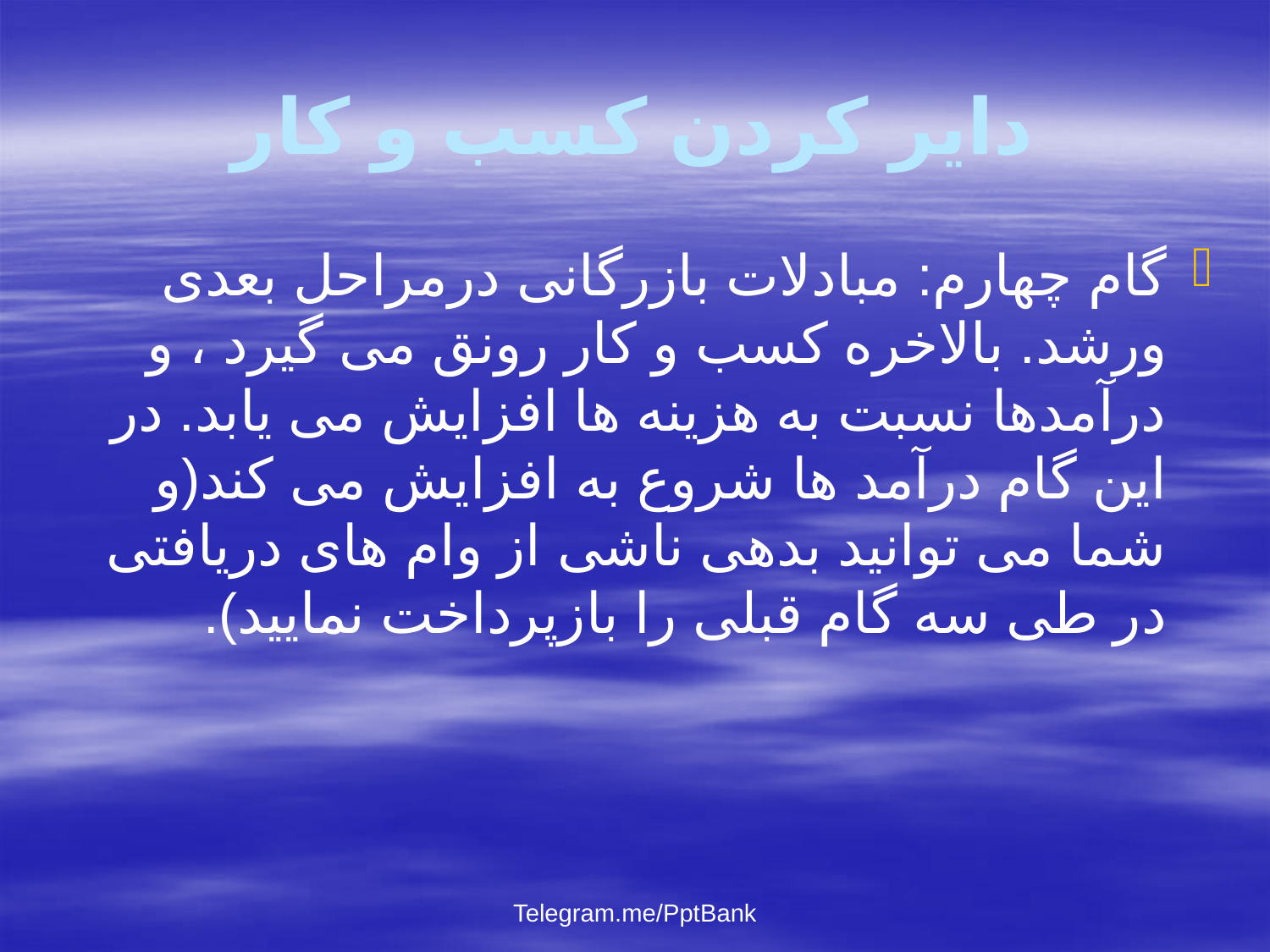

# دایر کردن کسب و کار
گام چهارم: مبادلات بازرگانی درمراحل بعدی ورشد. بالاخره کسب و کار رونق می گیرد ، و درآمدها نسبت به هزینه ها افزایش می یابد. در این گام درآمد ها شروع به افزایش می کند(و شما می توانید بدهی ناشی از وام های دریافتی در طی سه گام قبلی را بازپرداخت نمایید).

Telegram.me/PptBank